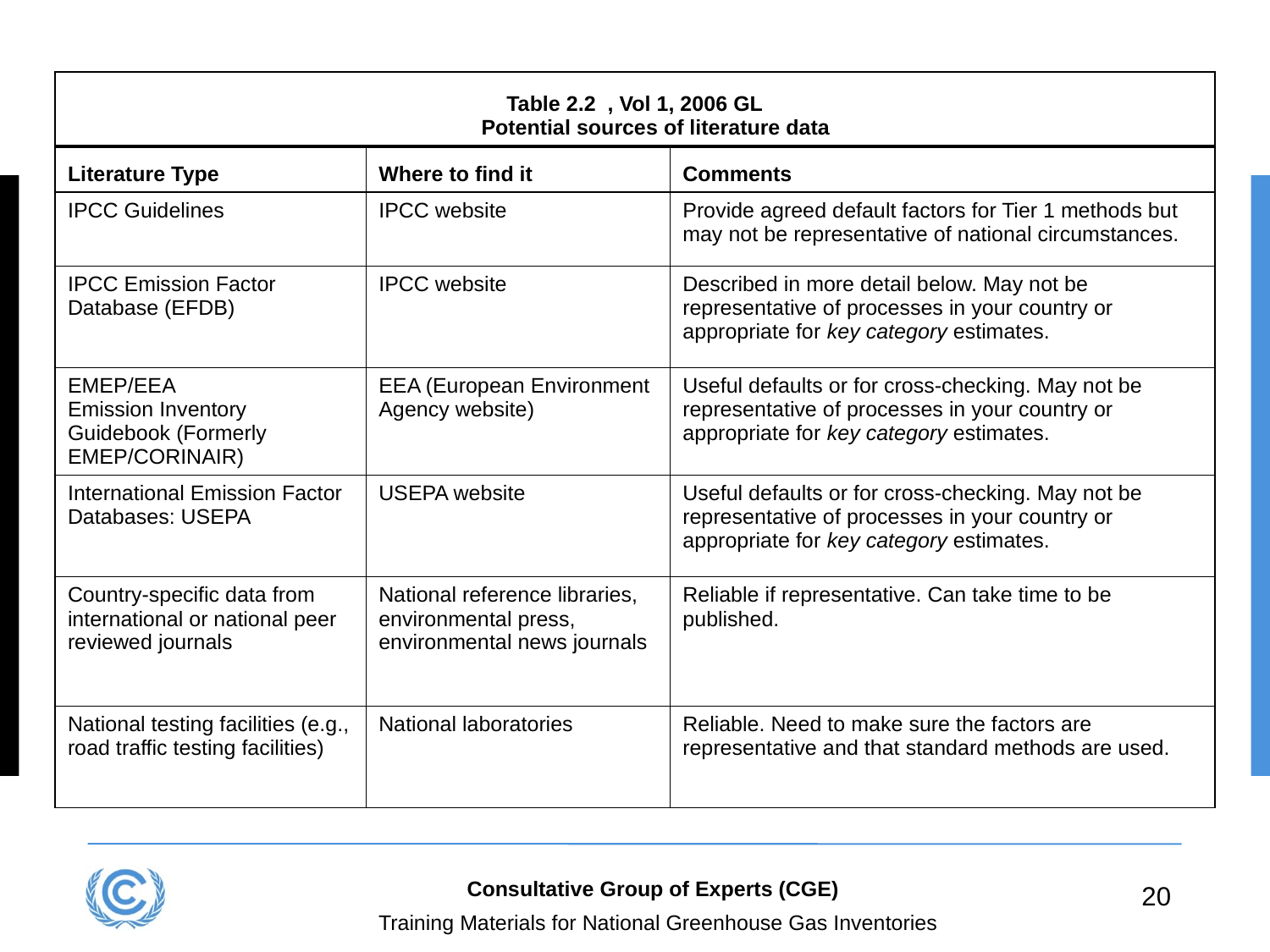

| Table 2.2 , Vol 1, 2006 GL Potential sources of literature data |  |  |
| --- | --- | --- |
| Literature Type | Where to find it | Comments |
| IPCC Guidelines | IPCC website | Provide agreed default factors for Tier 1 methods but may not be representative of national circumstances. |
| IPCC Emission Factor Database (EFDB) | IPCC website | Described in more detail below. May not be representative of processes in your country or appropriate for key category estimates. |
| EMEP/EEA Emission Inventory Guidebook (Formerly EMEP/CORINAIR) | EEA (European Environment Agency website) | Useful defaults or for cross-checking. May not be representative of processes in your country or appropriate for key category estimates. |
| International Emission Factor Databases: USEPA | USEPA website | Useful defaults or for cross-checking. May not be representative of processes in your country or appropriate for key category estimates. |
| Country-specific data from international or national peer reviewed journals | National reference libraries, environmental press, environmental news journals | Reliable if representative. Can take time to be published. |
| National testing facilities (e.g., road traffic testing facilities) | National laboratories | Reliable. Need to make sure the factors are representative and that standard methods are used. |
Consultative Group of Experts (CGE)
20
Training Materials for National Greenhouse Gas Inventories